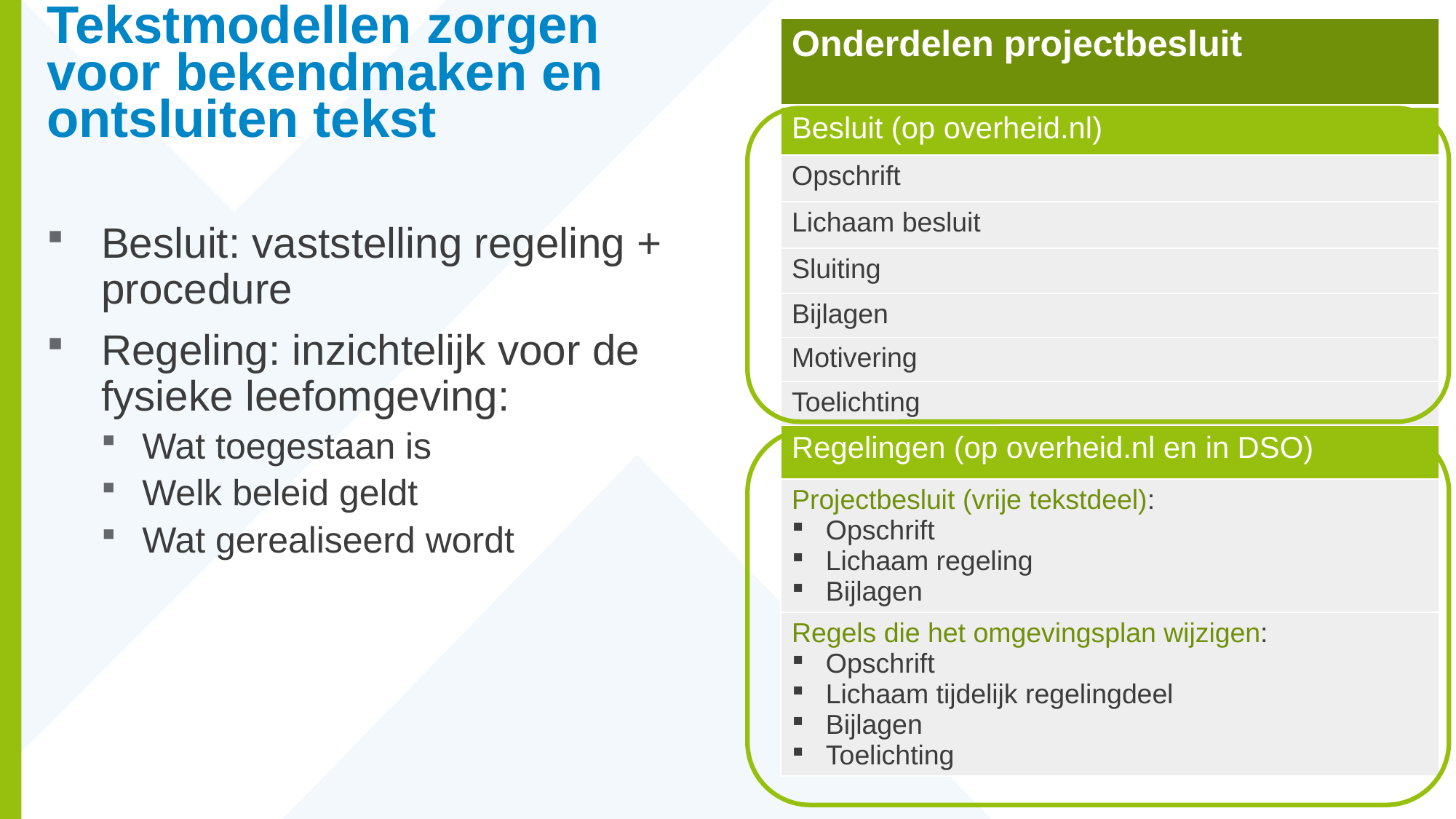

# Tekstmodellen zorgen voor bekendmaken en ontsluiten tekst
| Onderdelen projectbesluit |
| --- |
| Besluit (op overheid.nl) |
| Opschrift |
| Lichaam besluit |
| Sluiting |
| Bijlagen |
| Motivering |
| Toelichting |
| Regelingen (op overheid.nl en in DSO) |
| Projectbesluit (vrije tekstdeel): Opschrift Lichaam regeling Bijlagen |
| Regels die het omgevingsplan wijzigen: Opschrift Lichaam tijdelijk regelingdeel Bijlagen Toelichting |

Besluit: vaststelling regeling + procedure
Regeling: inzichtelijk voor de fysieke leefomgeving:
Wat toegestaan is
Welk beleid geldt
Wat gerealiseerd wordt